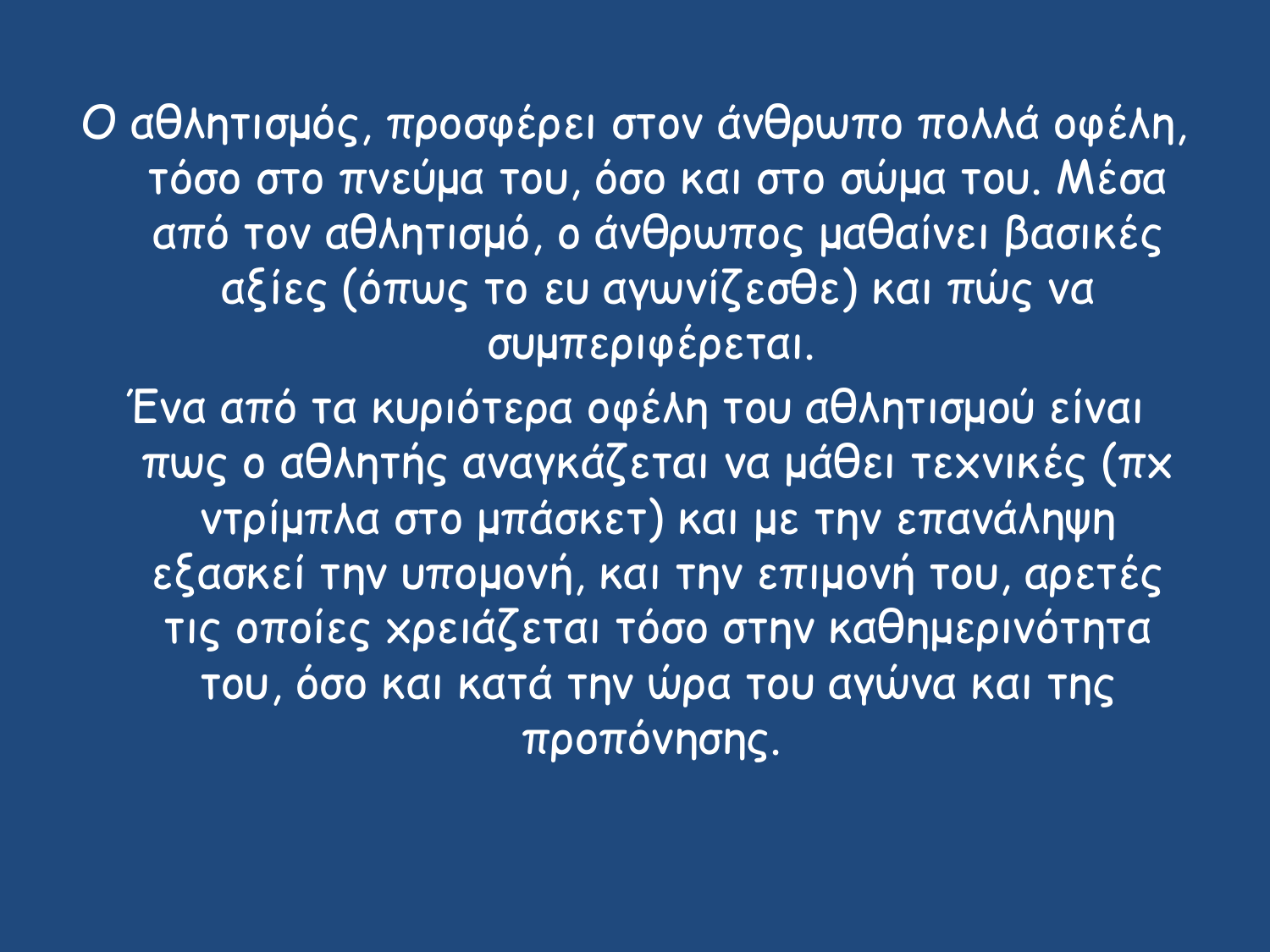

Ο αθλητισμός, προσφέρει στον άνθρωπο πολλά οφέλη, τόσο στο πνεύμα του, όσο και στο σώμα του. Μέσα από τον αθλητισμό, ο άνθρωπος μαθαίνει βασικές αξίες (όπως το ευ αγωνίζεσθε) και πώς να συμπεριφέρεται.
Ένα από τα κυριότερα οφέλη του αθλητισμού είναι πως ο αθλητής αναγκάζεται να μάθει τεχνικές (πχ ντρίμπλα στο μπάσκετ) και με την επανάληψη εξασκεί την υπομονή, και την επιμονή του, αρετές τις οποίες χρειάζεται τόσο στην καθημερινότητα του, όσο και κατά την ώρα του αγώνα και της προπόνησης.